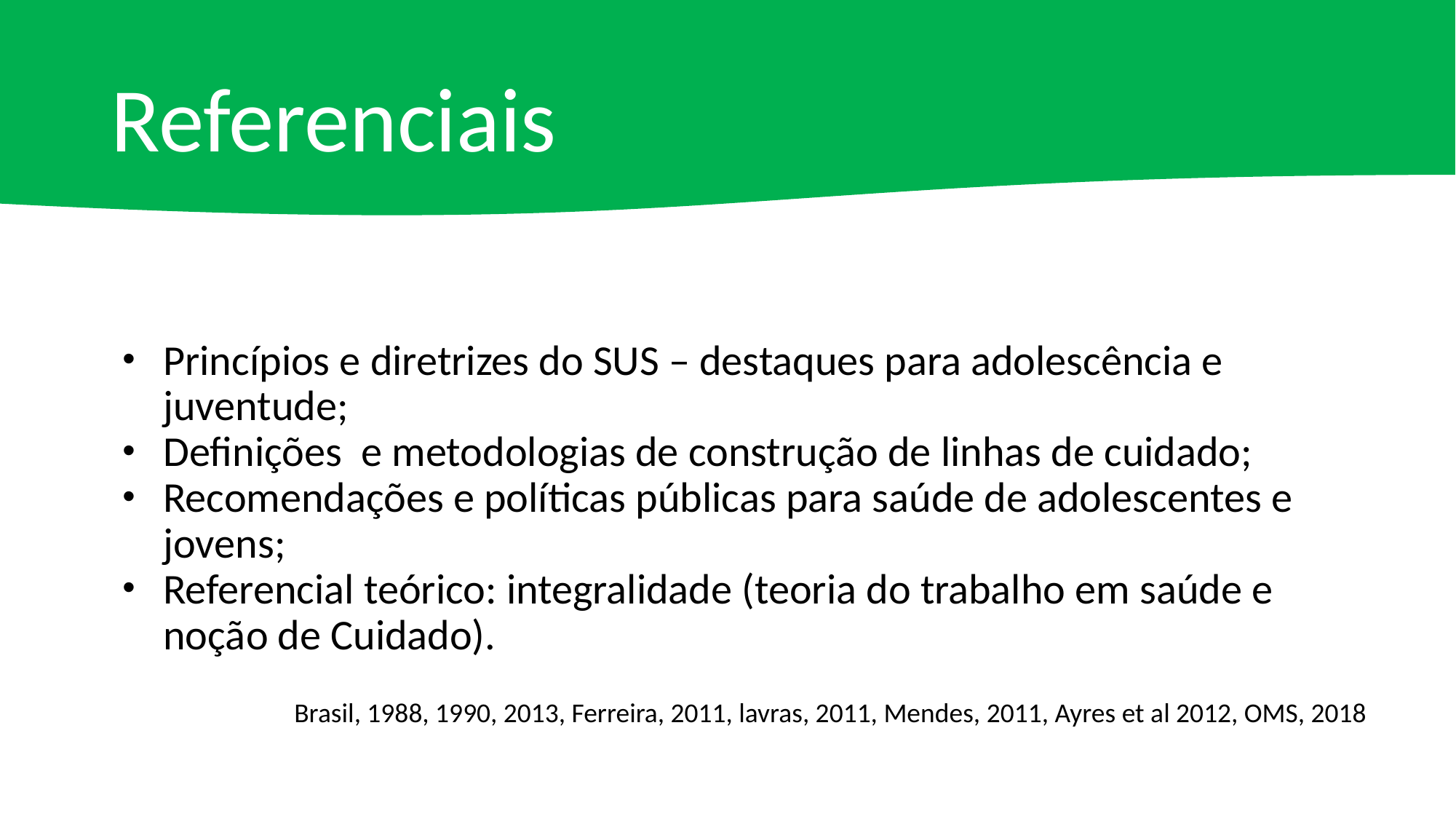

# Referenciais
Princípios e diretrizes do SUS – destaques para adolescência e juventude;
Definições  e metodologias de construção de linhas de cuidado;
Recomendações e políticas públicas para saúde de adolescentes e jovens;
Referencial teórico: integralidade (teoria do trabalho em saúde e noção de Cuidado).

Brasil, 1988, 1990, 2013, Ferreira, 2011, lavras, 2011, Mendes, 2011, Ayres et al 2012, OMS, 2018